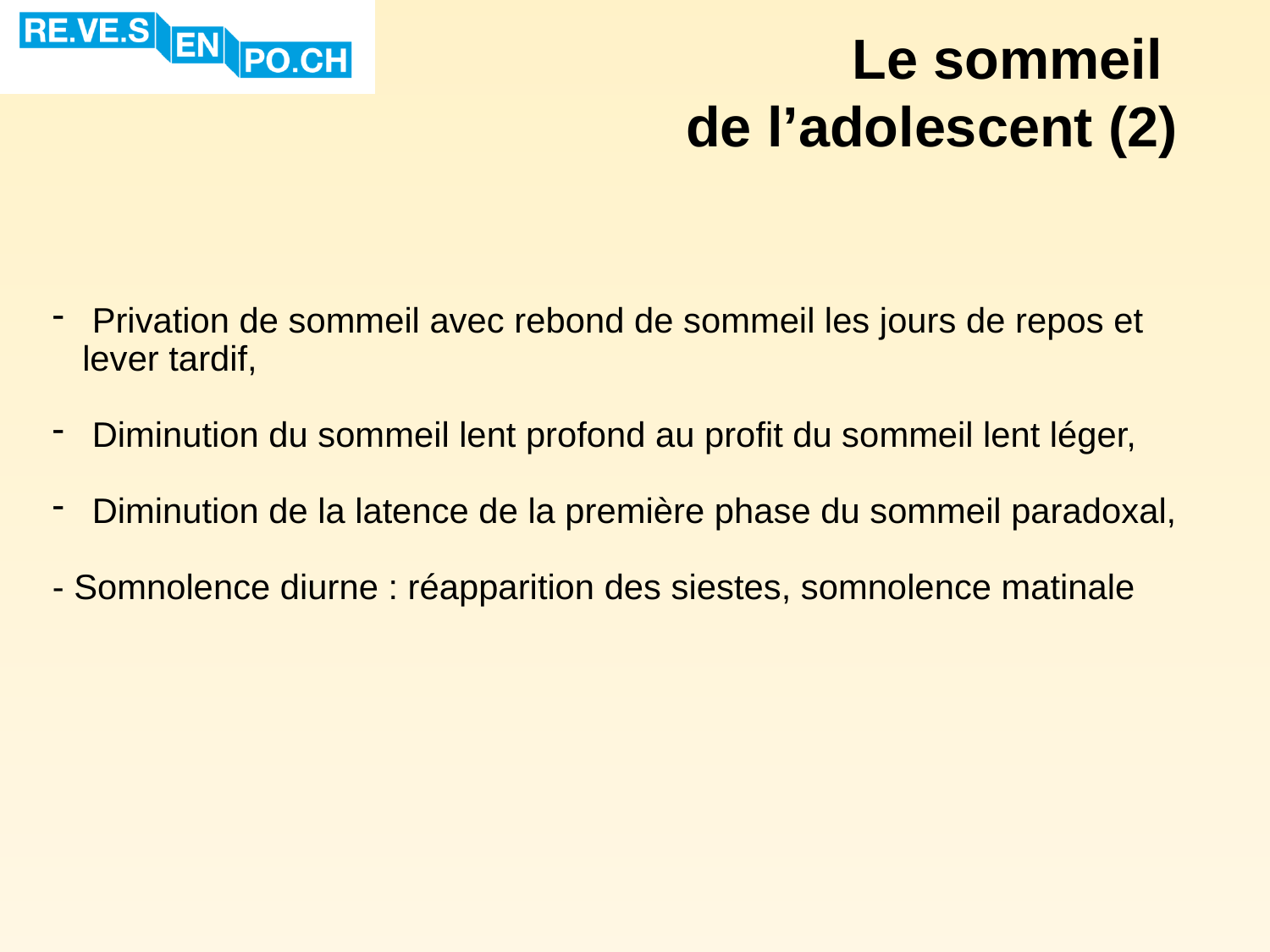

Le sommeil
de l’adolescent (2)
 Privation de sommeil avec rebond de sommeil les jours de repos et lever tardif,

 Diminution du sommeil lent profond au profit du sommeil lent léger,

 Diminution de la latence de la première phase du sommeil paradoxal,

- Somnolence diurne : réapparition des siestes, somnolence matinale